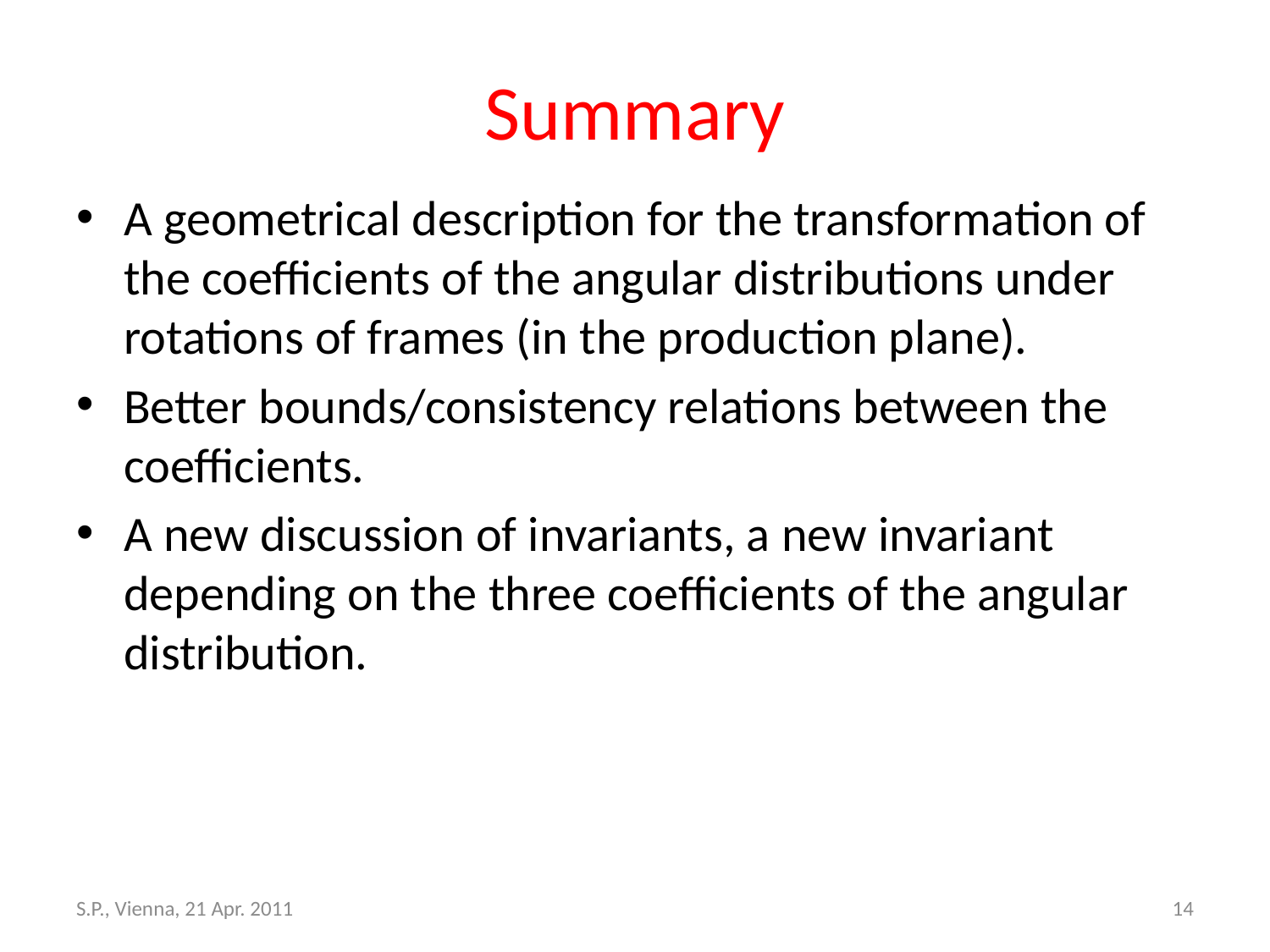

# Summary
A geometrical description for the transformation of the coefficients of the angular distributions under rotations of frames (in the production plane).
Better bounds/consistency relations between the coefficients.
A new discussion of invariants, a new invariant depending on the three coefficients of the angular distribution.
S.P., Vienna, 21 Apr. 2011
14